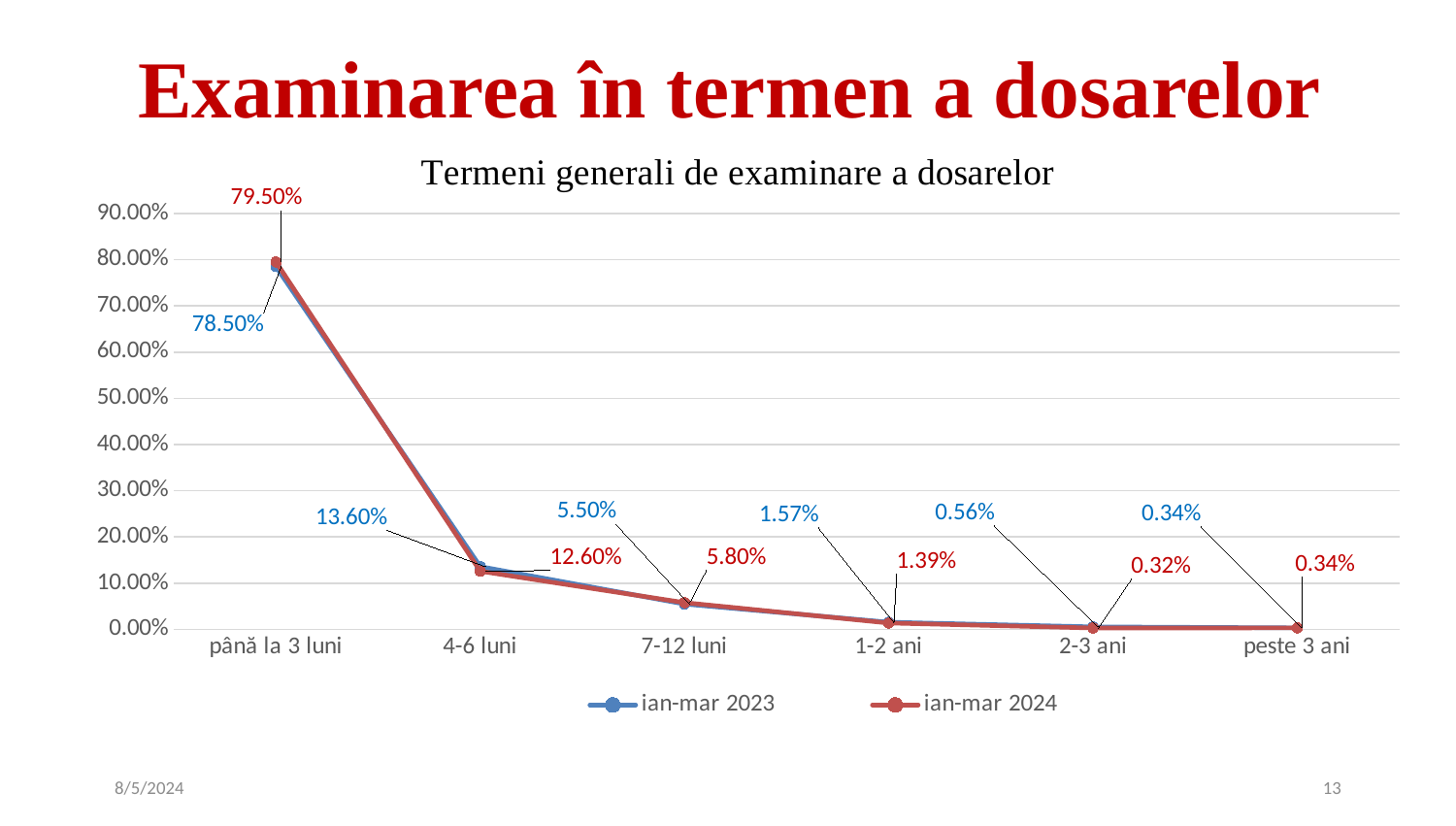

Examinarea în termen a dosarelor

### Chart: Termeni generali de examinare a dosarelor

| Category | ian-mar 2023 | ian-mar 2024 | Ținta  |
|---|---|---|---|
| până la 3 luni | 0.785 | 0.795 | None |
| 4-6 luni | 0.136 | 0.126 | None |
| 7-12 luni | 0.055 | 0.058 | None |
| 1-2 ani | 0.0157 | 0.0139 | None |
| 2-3 ani | 0.0056 | 0.0032 | None |
| peste 3 ani | 0.0034 | 0.0034 | None |
8/5/2024
13